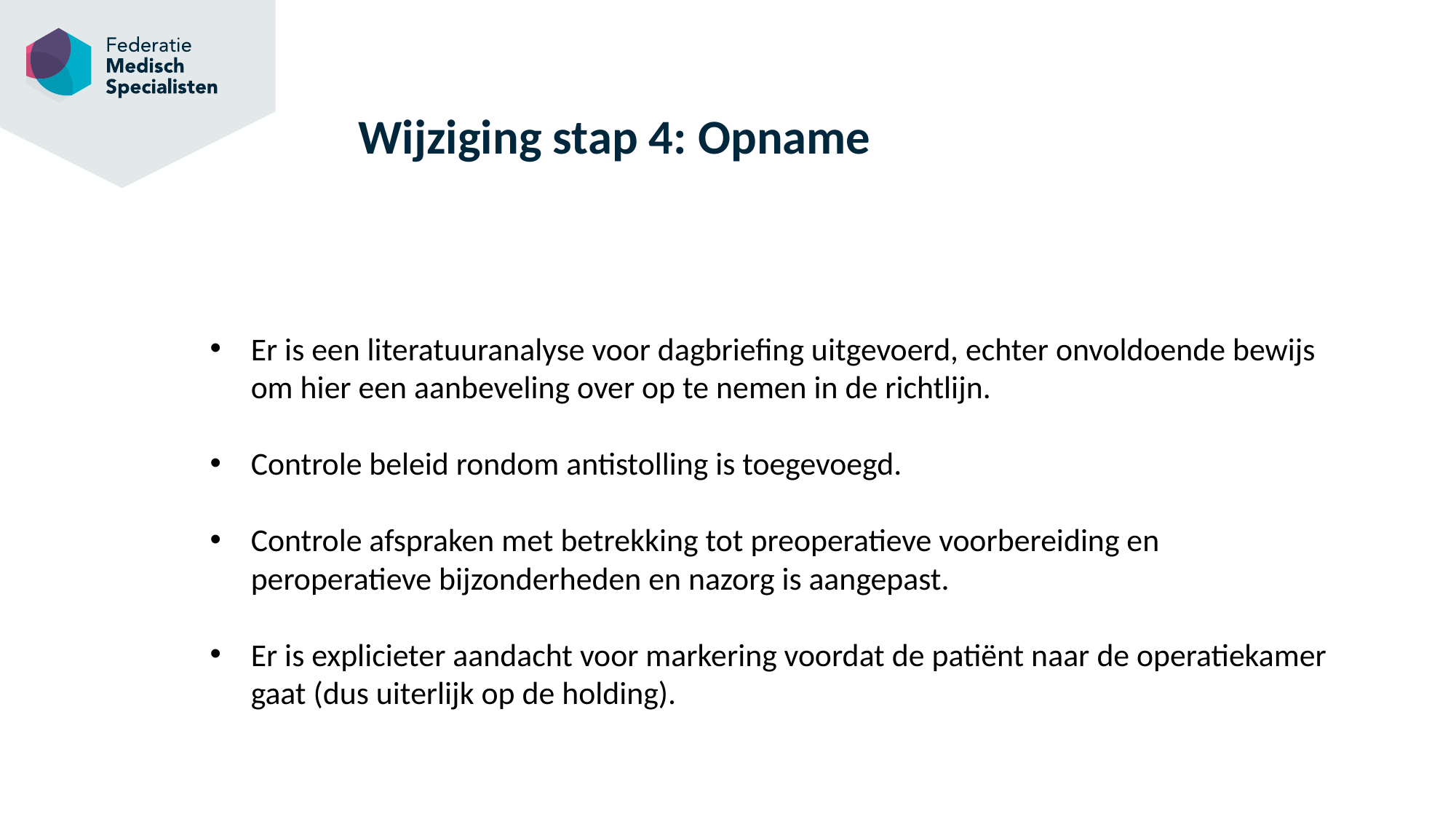

# Wijziging stap 4: Opname
Er is een literatuuranalyse voor dagbriefing uitgevoerd, echter onvoldoende bewijs om hier een aanbeveling over op te nemen in de richtlijn.

Controle beleid rondom antistolling is toegevoegd.

Controle afspraken met betrekking tot preoperatieve voorbereiding en peroperatieve bijzonderheden en nazorg is aangepast.

Er is explicieter aandacht voor markering voordat de patiënt naar de operatiekamer gaat (dus uiterlijk op de holding).